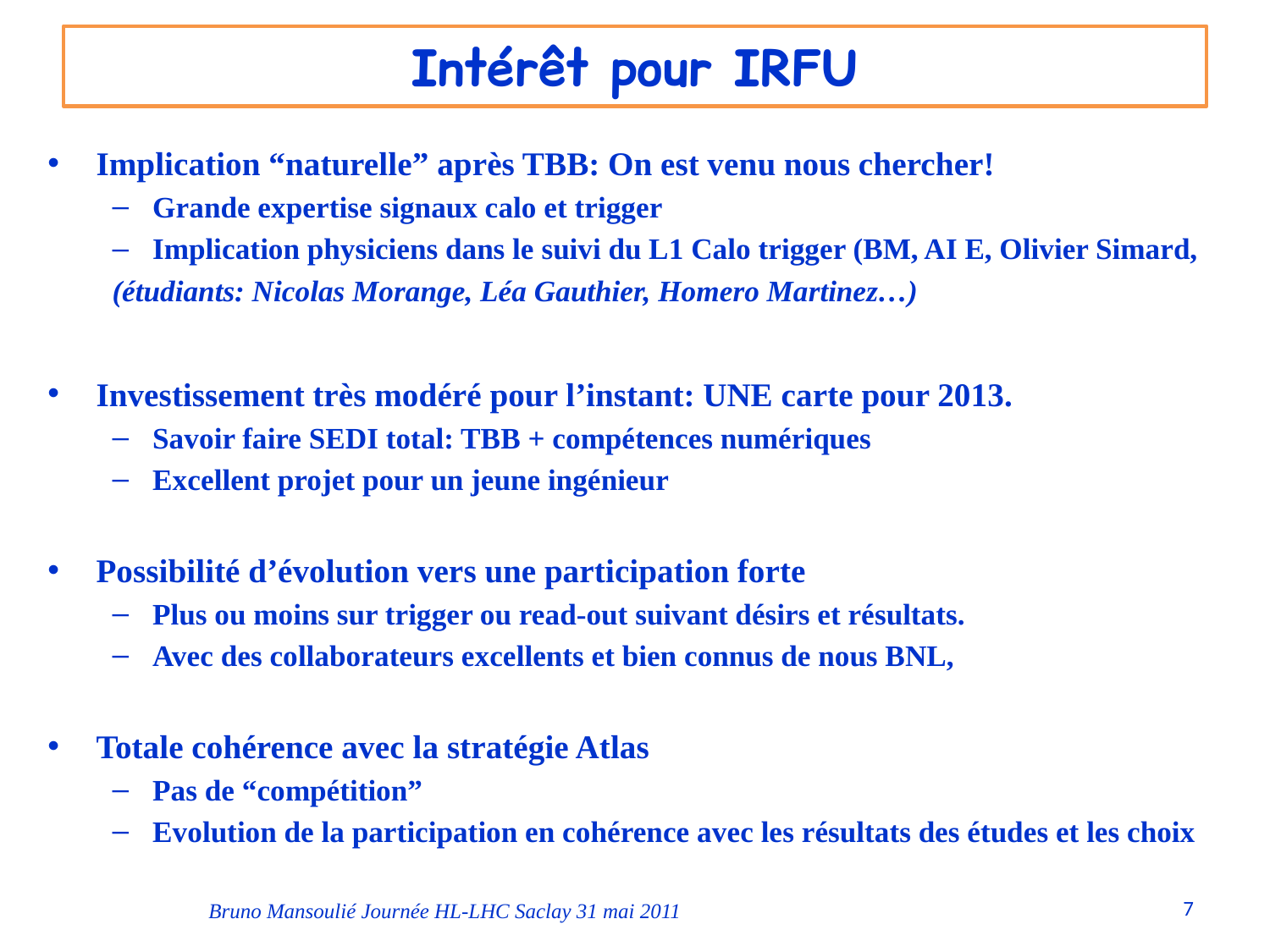

# Intérêt pour IRFU
Implication “naturelle” après TBB: On est venu nous chercher!
Grande expertise signaux calo et trigger
Implication physiciens dans le suivi du L1 Calo trigger (BM, AI E, Olivier Simard,
(étudiants: Nicolas Morange, Léa Gauthier, Homero Martinez…)

Investissement très modéré pour l’instant: UNE carte pour 2013.
Savoir faire SEDI total: TBB + compétences numériques
Excellent projet pour un jeune ingénieur

Possibilité d’évolution vers une participation forte
Plus ou moins sur trigger ou read-out suivant désirs et résultats.
Avec des collaborateurs excellents et bien connus de nous BNL,

Totale cohérence avec la stratégie Atlas
Pas de “compétition”
Evolution de la participation en cohérence avec les résultats des études et les choix
7
Bruno Mansoulié Journée HL-LHC Saclay 31 mai 2011